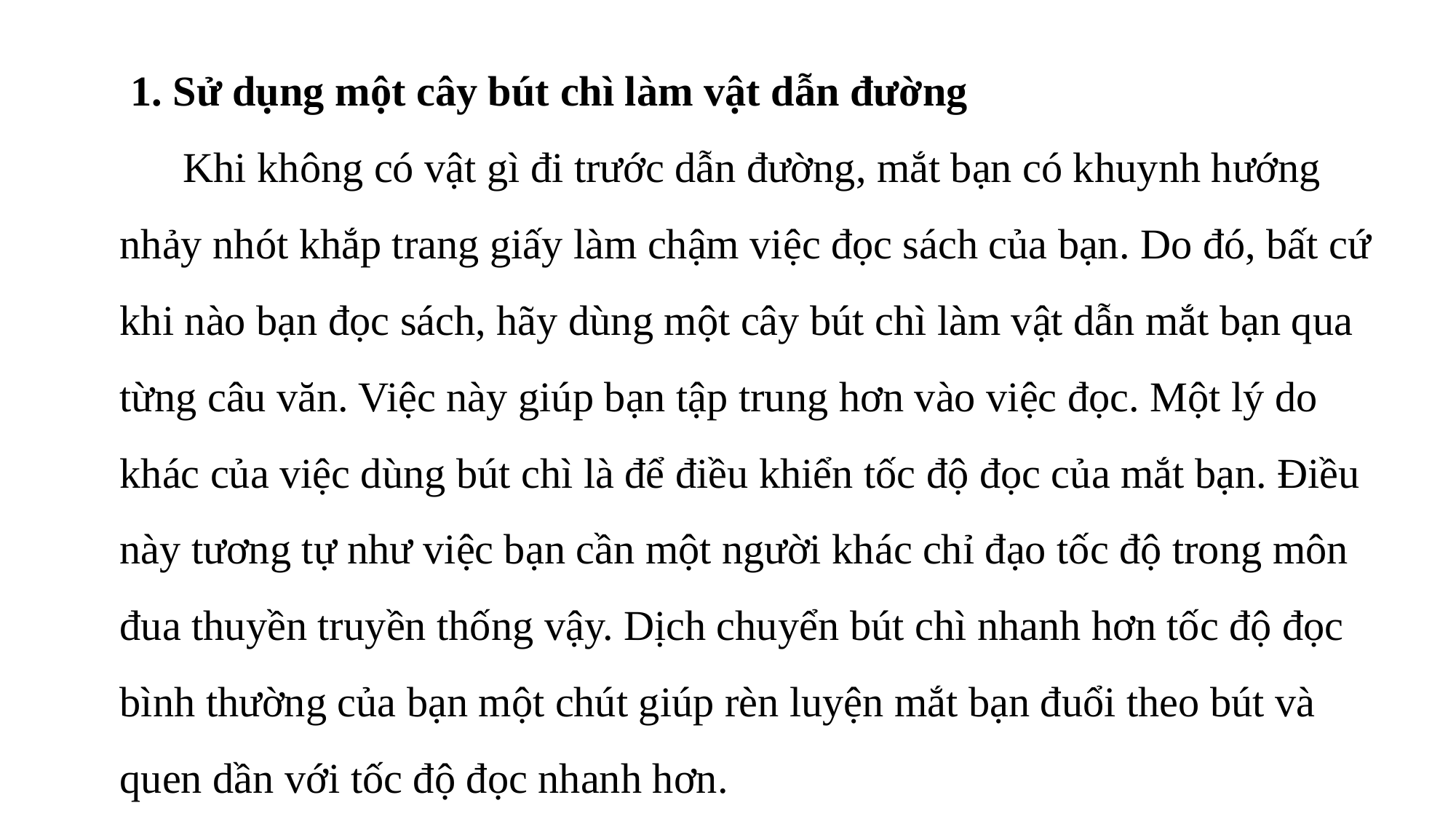

1. Sử dụng một cây bút chì làm vật dẫn đường
      Khi không có vật gì đi trước dẫn đường, mắt bạn có khuynh hướng nhảy nhót khắp trang giấy làm chậm việc đọc sách của bạn. Do đó, bất cứ khi nào bạn đọc sách, hãy dùng một cây bút chì làm vật dẫn mắt bạn qua từng câu văn. Việc này giúp bạn tập trung hơn vào việc đọc. Một lý do khác của việc dùng bút chì là để điều khiển tốc độ đọc của mắt bạn. Điều này tương tự như việc bạn cần một người khác chỉ đạo tốc độ trong môn đua thuyền truyền thống vậy. Dịch chuyển bút chì nhanh hơn tốc độ đọc bình thường của bạn một chút giúp rèn luyện mắt bạn đuổi theo bút và quen dần với tốc độ đọc nhanh hơn.